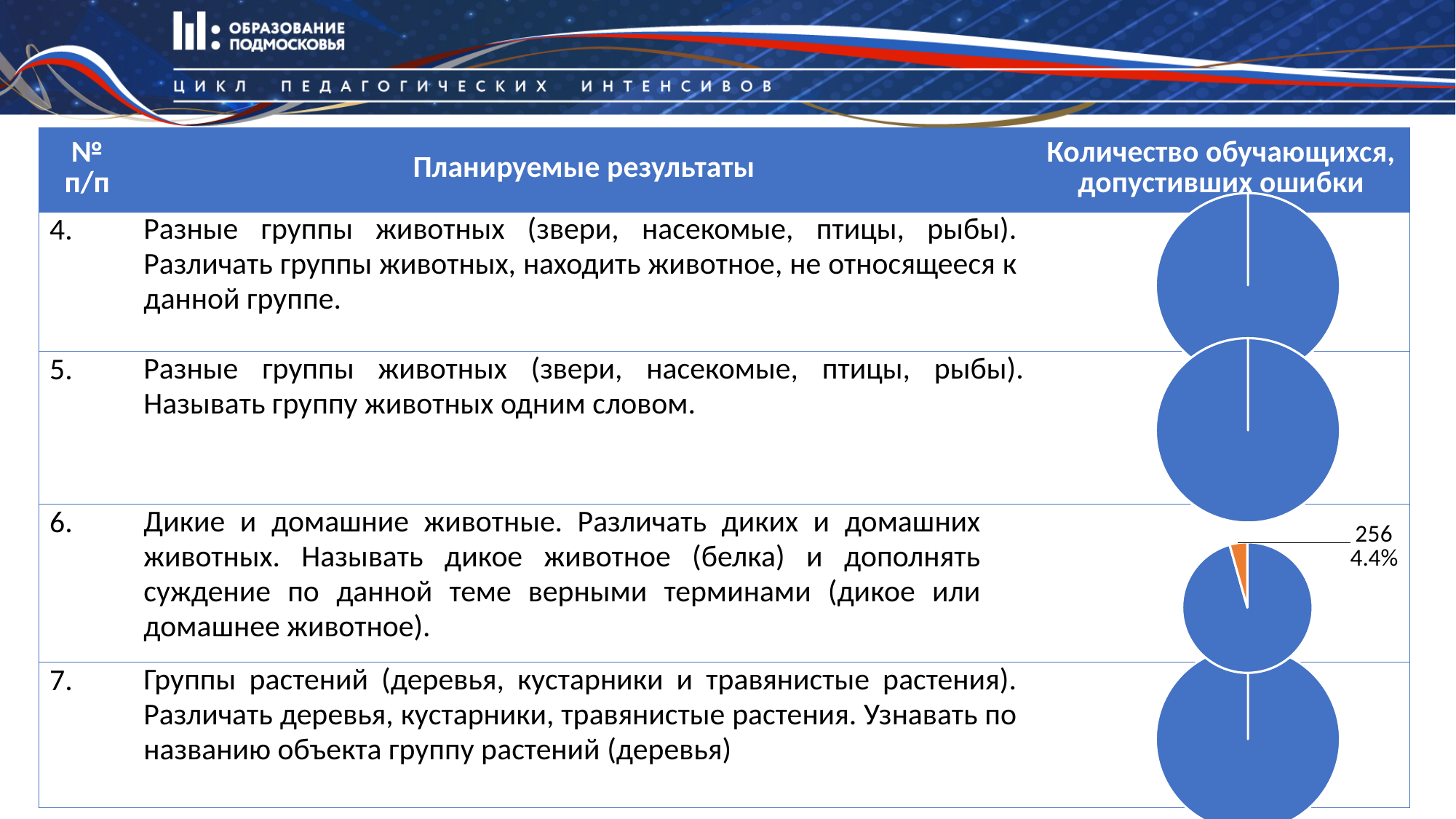

| № п/п | Планируемые результаты | Количество обучающихся, допустивших ошибки |
| --- | --- | --- |
| 4. | Разные группы животных (звери, насекомые, птицы, рыбы). Различать группы животных, находить животное, не относящееся к данной группе. |  |
| 5. | Разные группы животных (звери, насекомые, птицы, рыбы). Называть группу животных одним словом. |  |
| 6. | Дикие и домашние животные. Различать диких и домашних животных. Называть дикое животное (белка) и дополнять суждение по данной теме верными терминами (дикое или домашнее животное). |  |
| 7. | Группы растений (деревья, кустарники и травянистые растения). Различать деревья, кустарники, травянистые растения. Узнавать по названию объекта группу растений (деревья) |  |

### Chart

| Category | Столбец1 |
|---|---|
| Кв. 1 | 5826.0 |
| Кв. 2 | 0.0 |

### Chart

| Category | Столбец1 |
|---|---|
| Кв. 1 | 5826.0 |
| Кв. 2 | 0.0 |

### Chart

| Category | Столбец1 |
|---|---|
| Кв. 1 | 5568.0 |
| Кв. 2 | 256.0 |

### Chart

| Category | Столбец1 |
|---|---|
| Кв. 1 | 5826.0 |
| Кв. 2 | 0.0 |